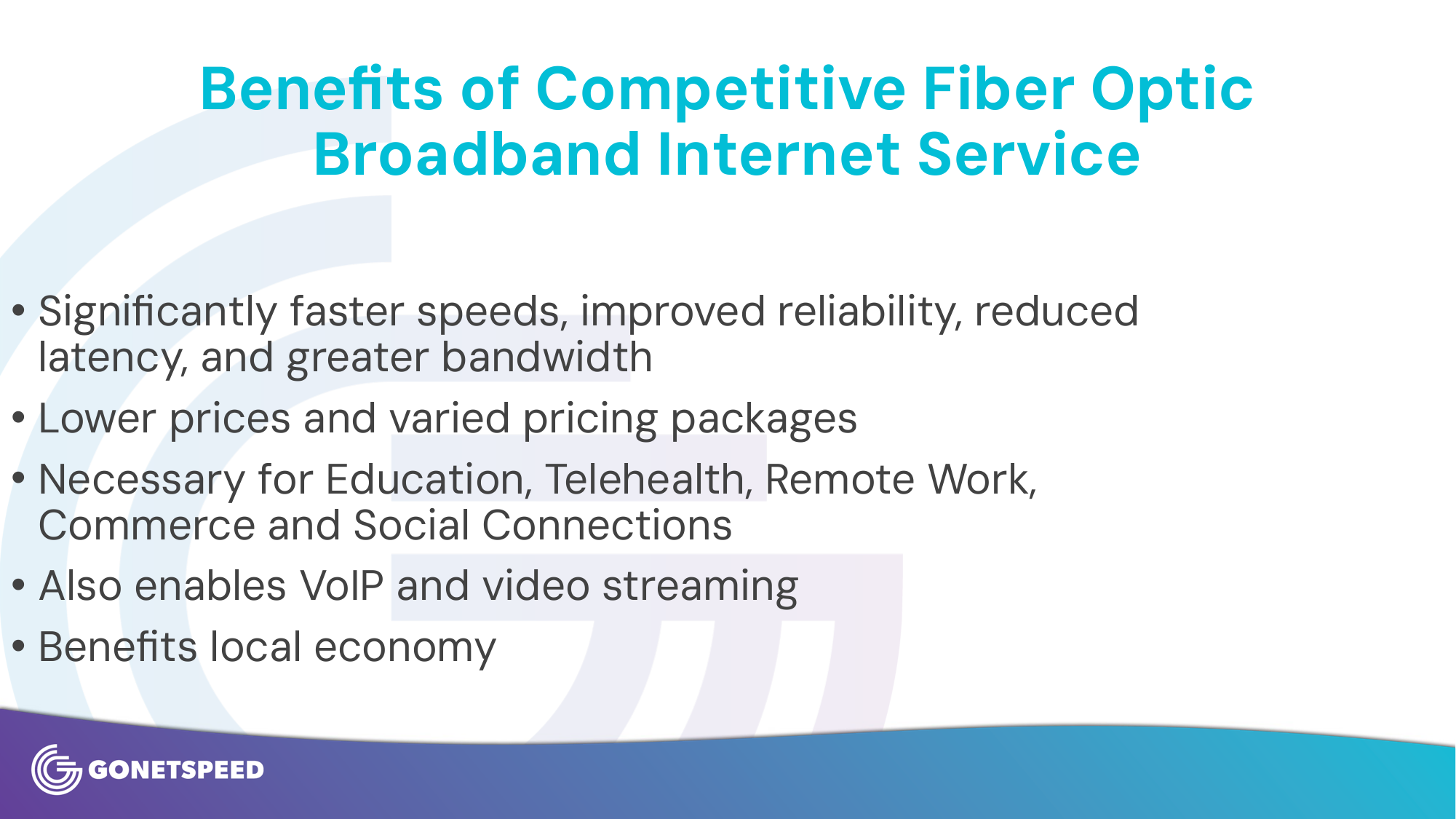

# Benefits of Competitive Fiber Optic Broadband Internet Service

Significantly faster speeds, improved reliability, reduced latency, and greater bandwidth
Lower prices and varied pricing packages
Necessary for Education, Telehealth, Remote Work, Commerce and Social Connections
Also enables VoIP and video streaming
Benefits local economy